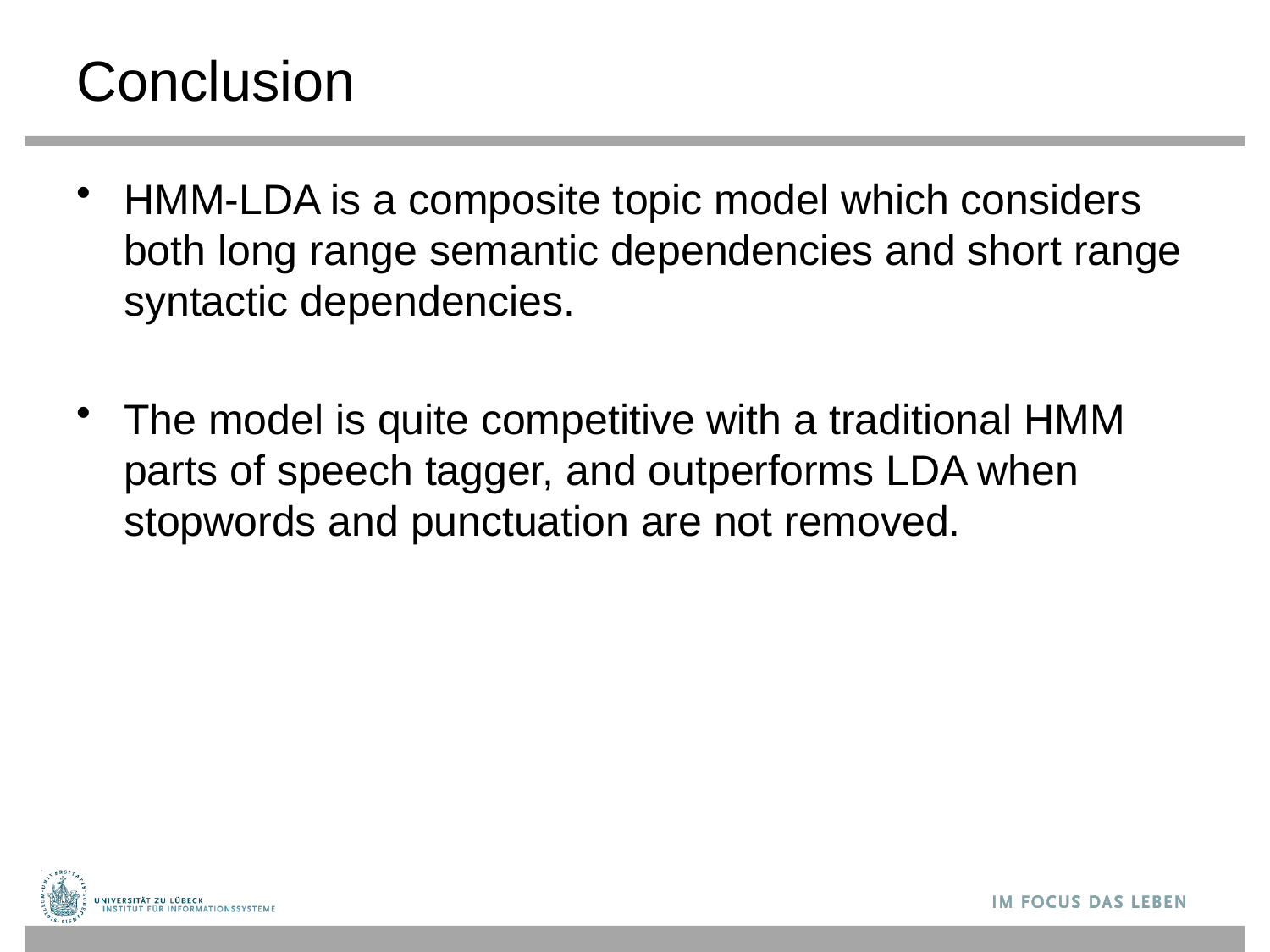

# Conclusion
HMM-LDA is a composite topic model which considers both long range semantic dependencies and short range syntactic dependencies.

The model is quite competitive with a traditional HMM parts of speech tagger, and outperforms LDA when stopwords and punctuation are not removed.